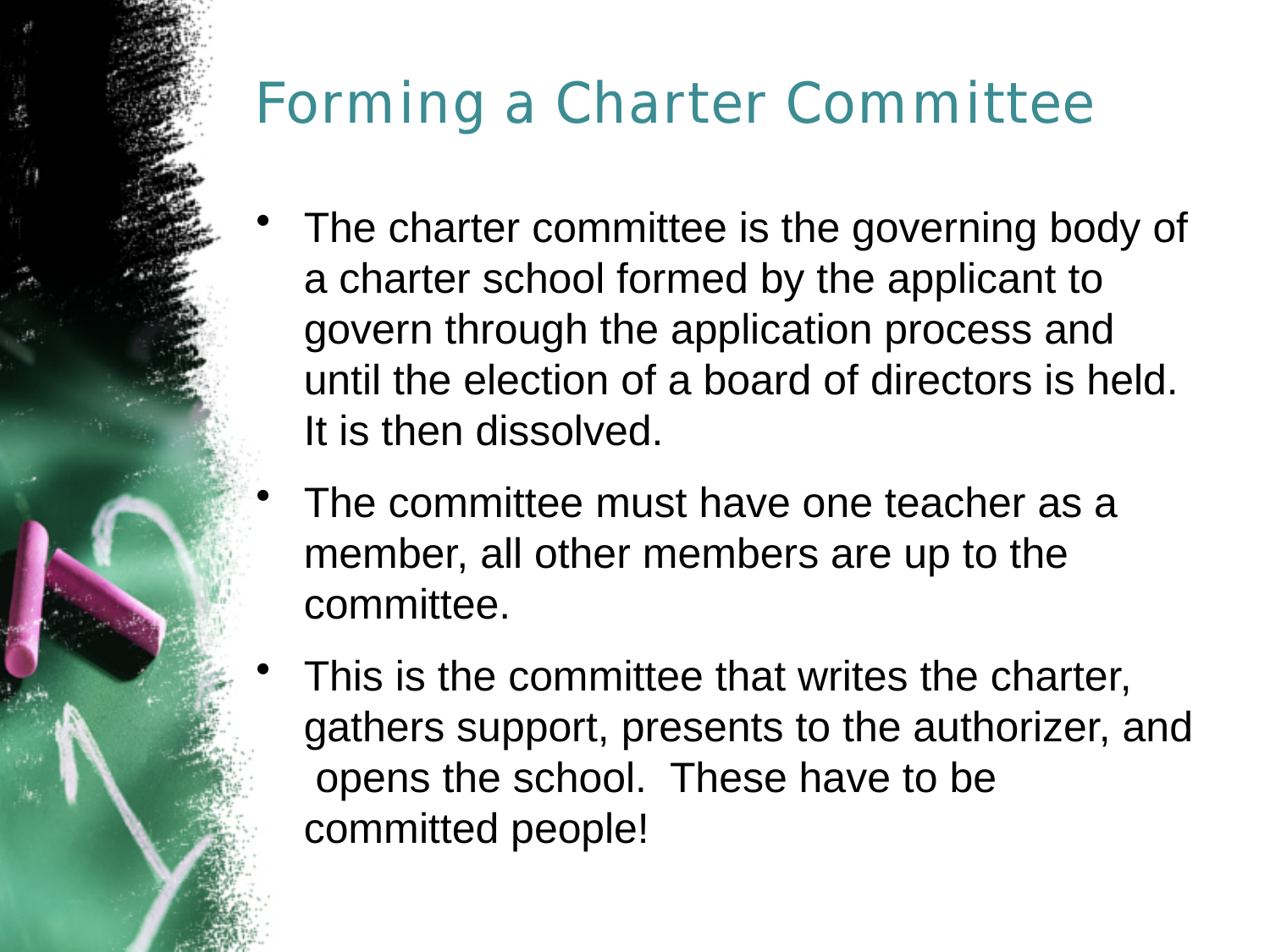

# Forming a Charter Committee
The charter committee is the governing body of a charter school formed by the applicant to govern through the application process and until the election of a board of directors is held.  It is then dissolved.
The committee must have one teacher as a member, all other members are up to the committee.
This is the committee that writes the charter, gathers support, presents to the authorizer, and  opens the school.  These have to be committed people!